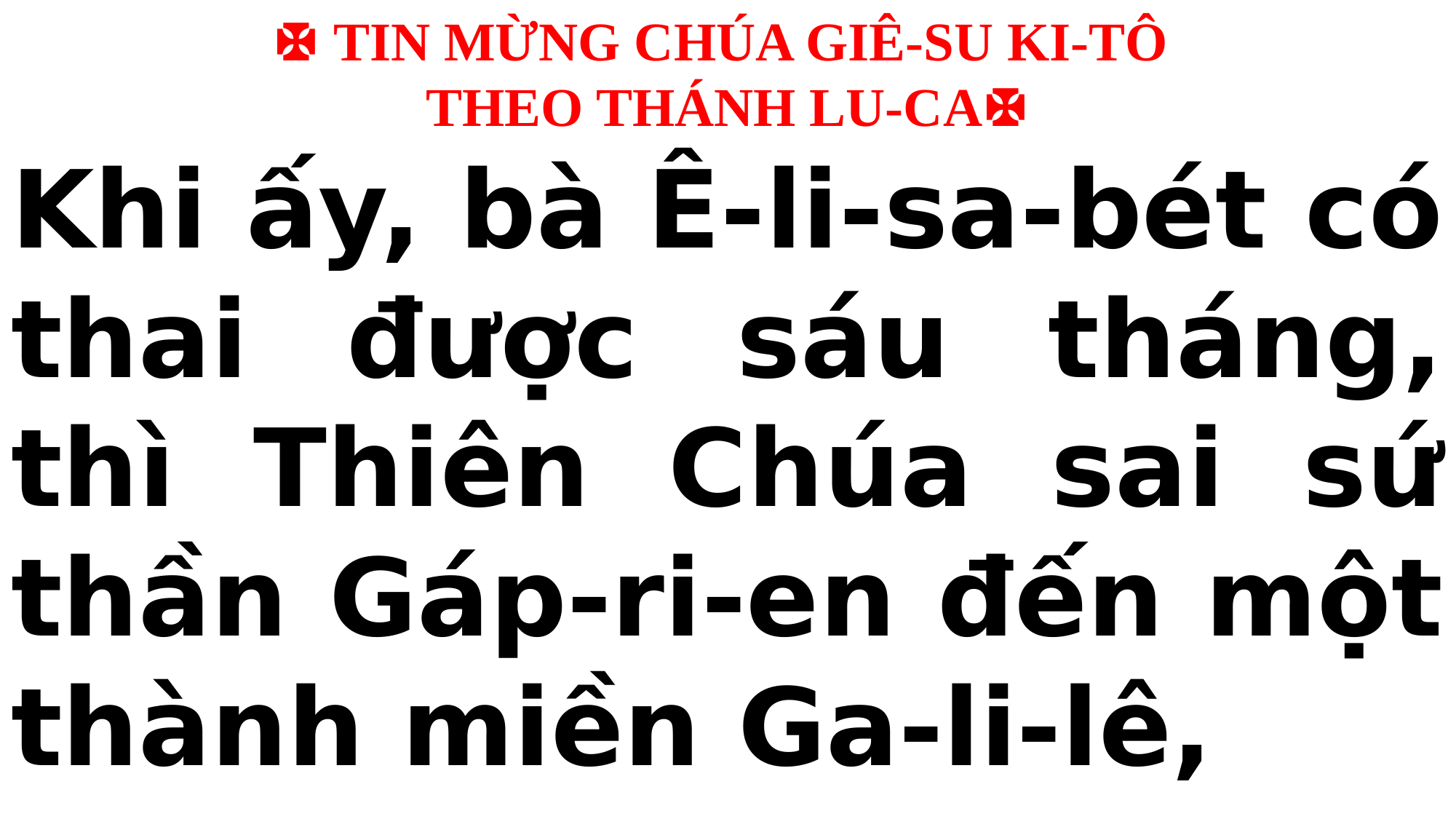

✠ TIN MỪNG CHÚA GIÊ-SU KI-TÔ
THEO THÁNH LU-CA✠
Khi ấy, bà Ê-li-sa-bét có thai được sáu tháng, thì Thiên Chúa sai sứ thần Gáp-ri-en đến một thành miền Ga-li-lê,